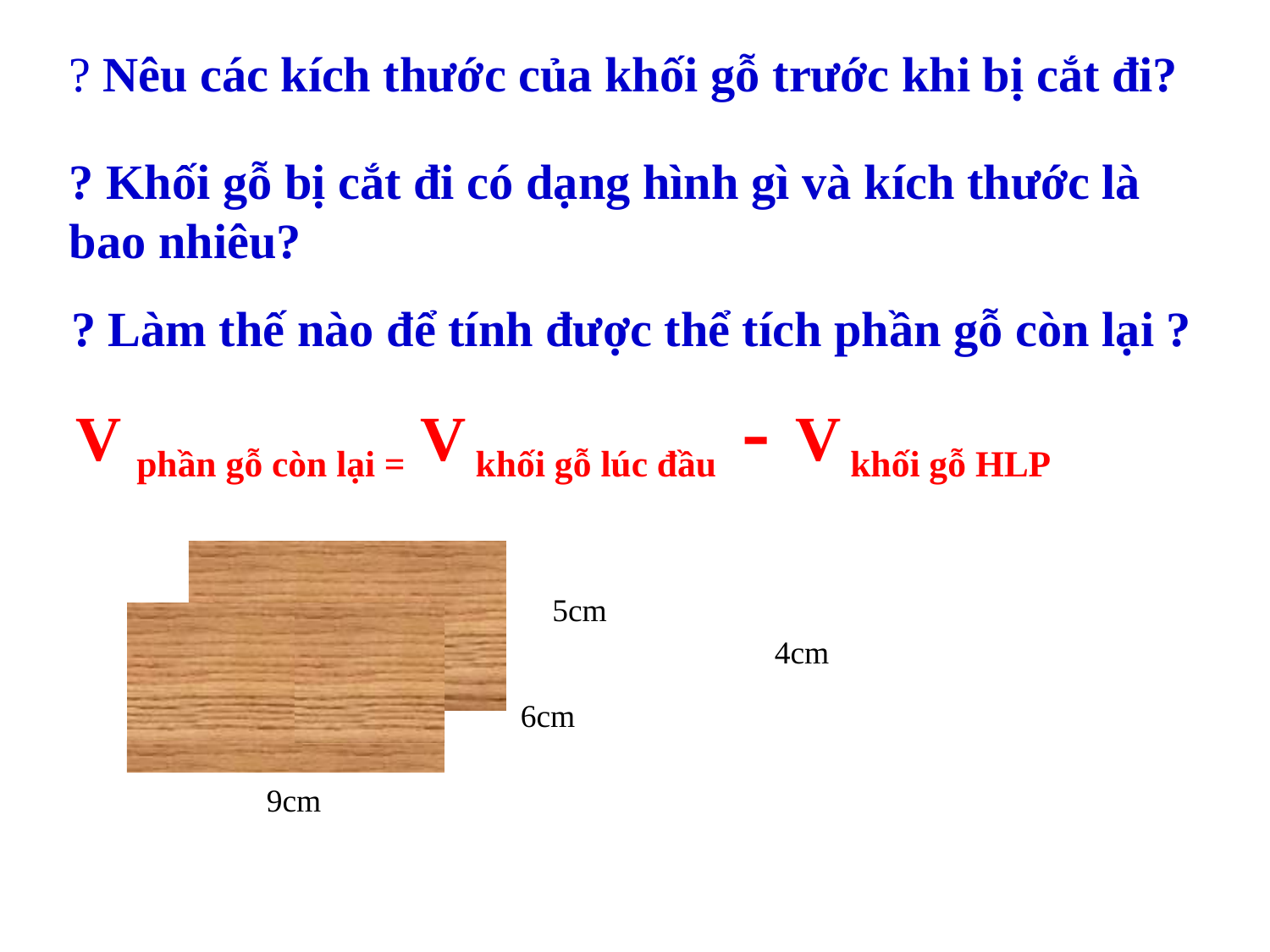

? Nêu các kích thước của khối gỗ trước khi bị cắt đi?
? Khối gỗ bị cắt đi có dạng hình gì và kích thước là bao nhiêu?
? Làm thế nào để tính được thể tích phần gỗ còn lại ?
V ­­­phần gỗ còn lại = V khối gỗ lúc đầu  -  V khối gỗ HLP

5cm

4cm
6cm
9cm